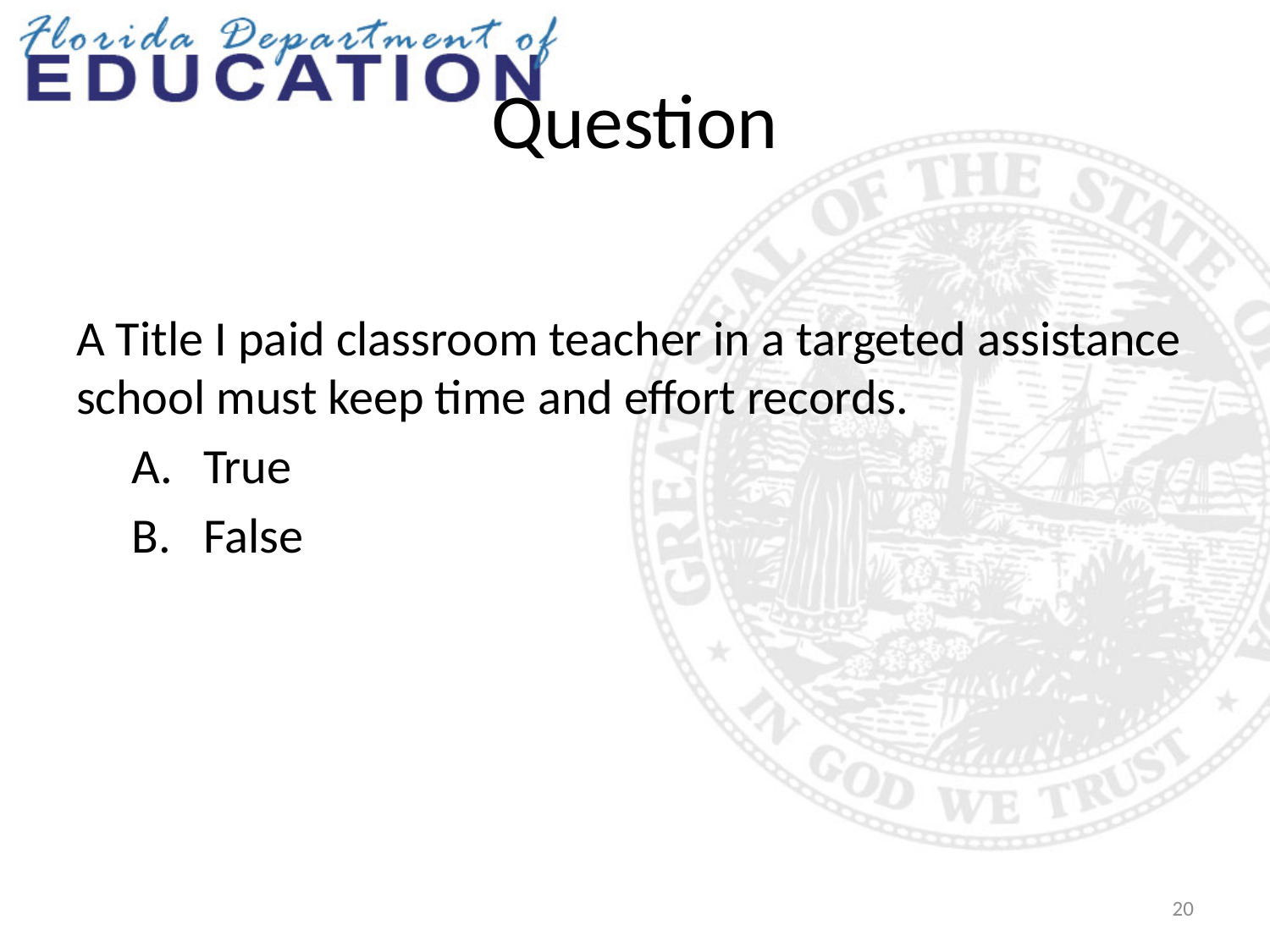

# Question

A Title I paid classroom teacher in a targeted assistance school must keep time and effort records.
True
False

20